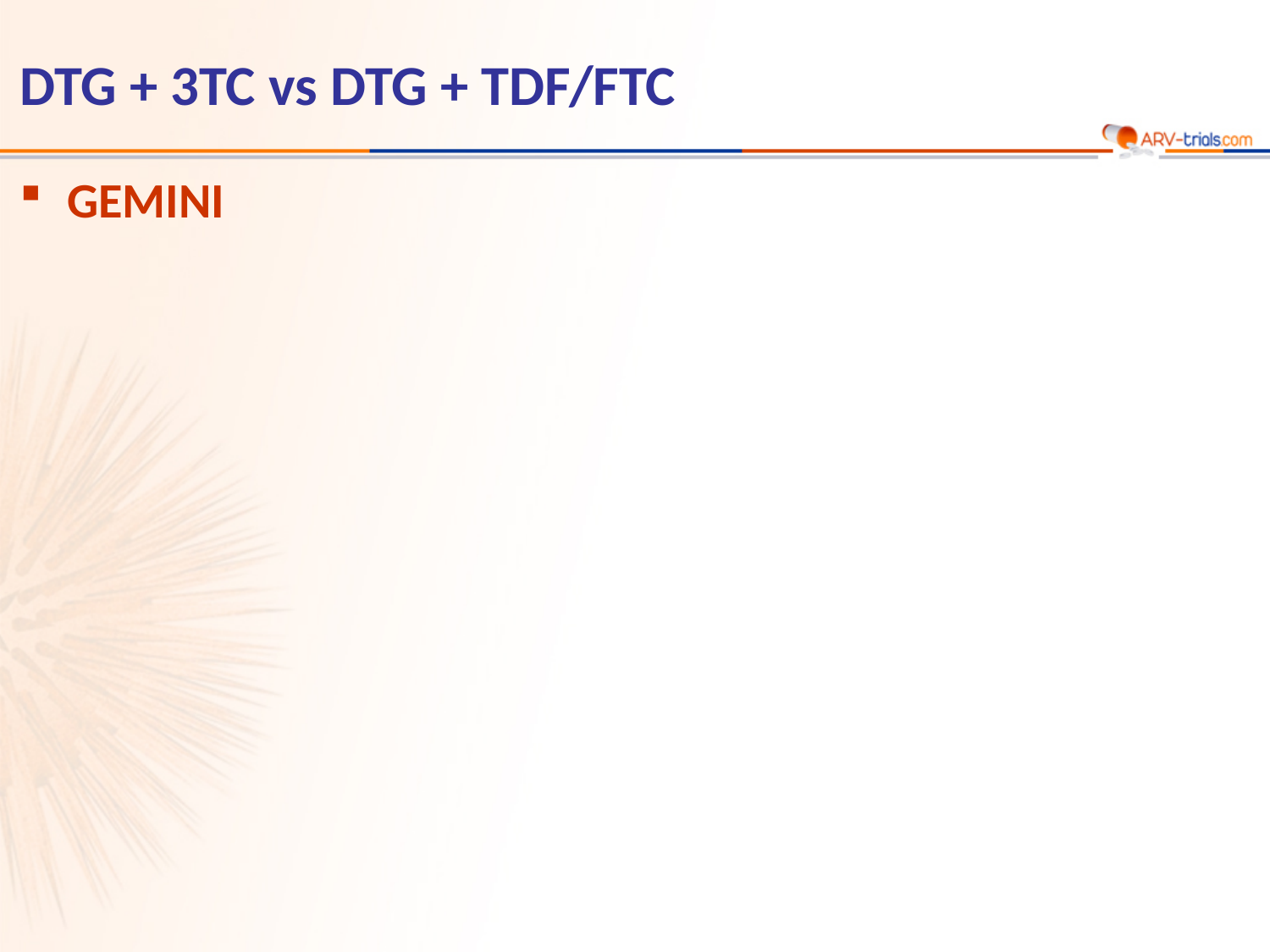

DTG + 3TC vs DTG + TDF/FTC
GEMINI